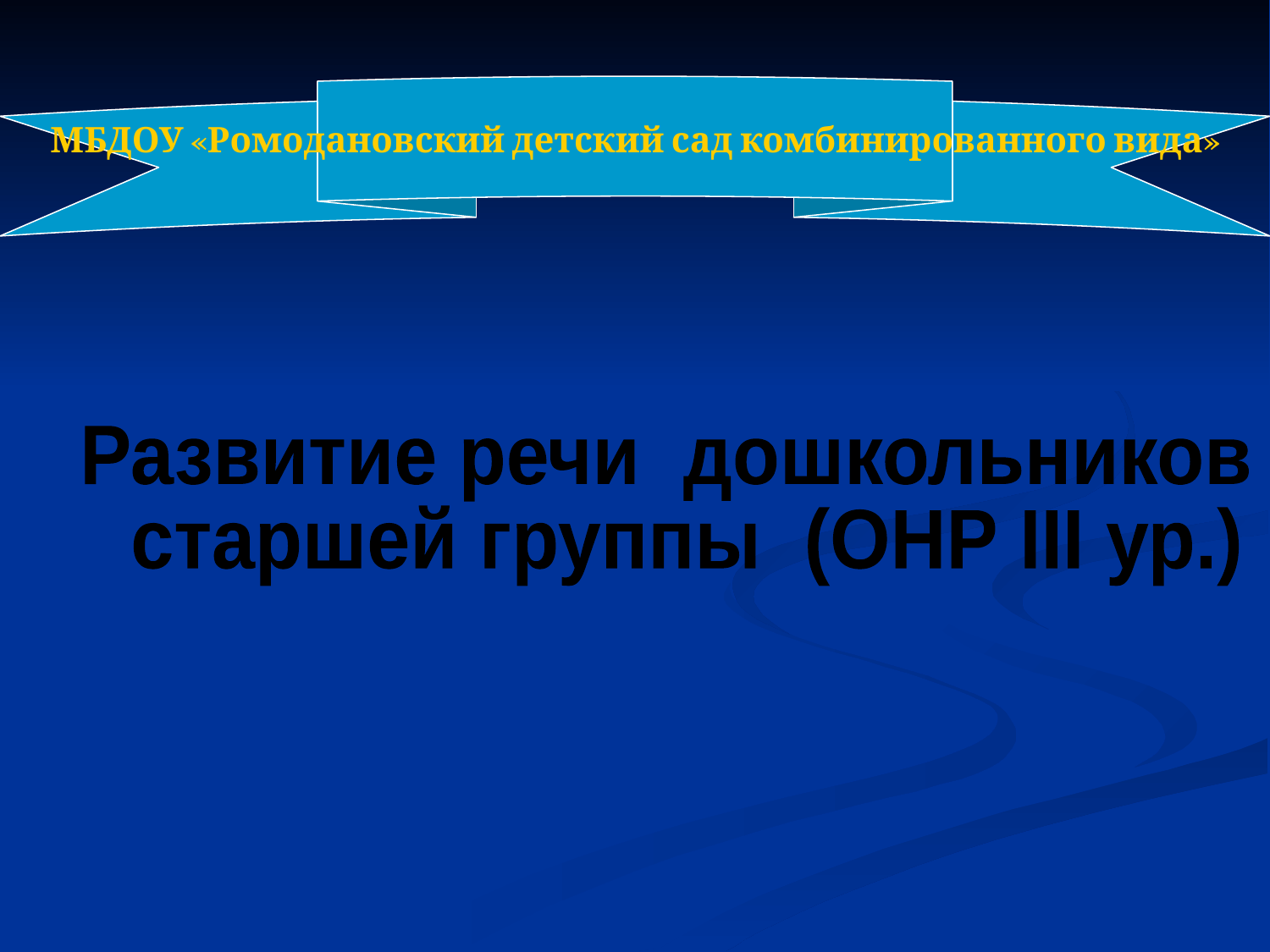

МБДОУ «Ромодановский детский сад комбинированного вида»
Развитие речи  дошкольников
 старшей группы  (ОНР III ур.)